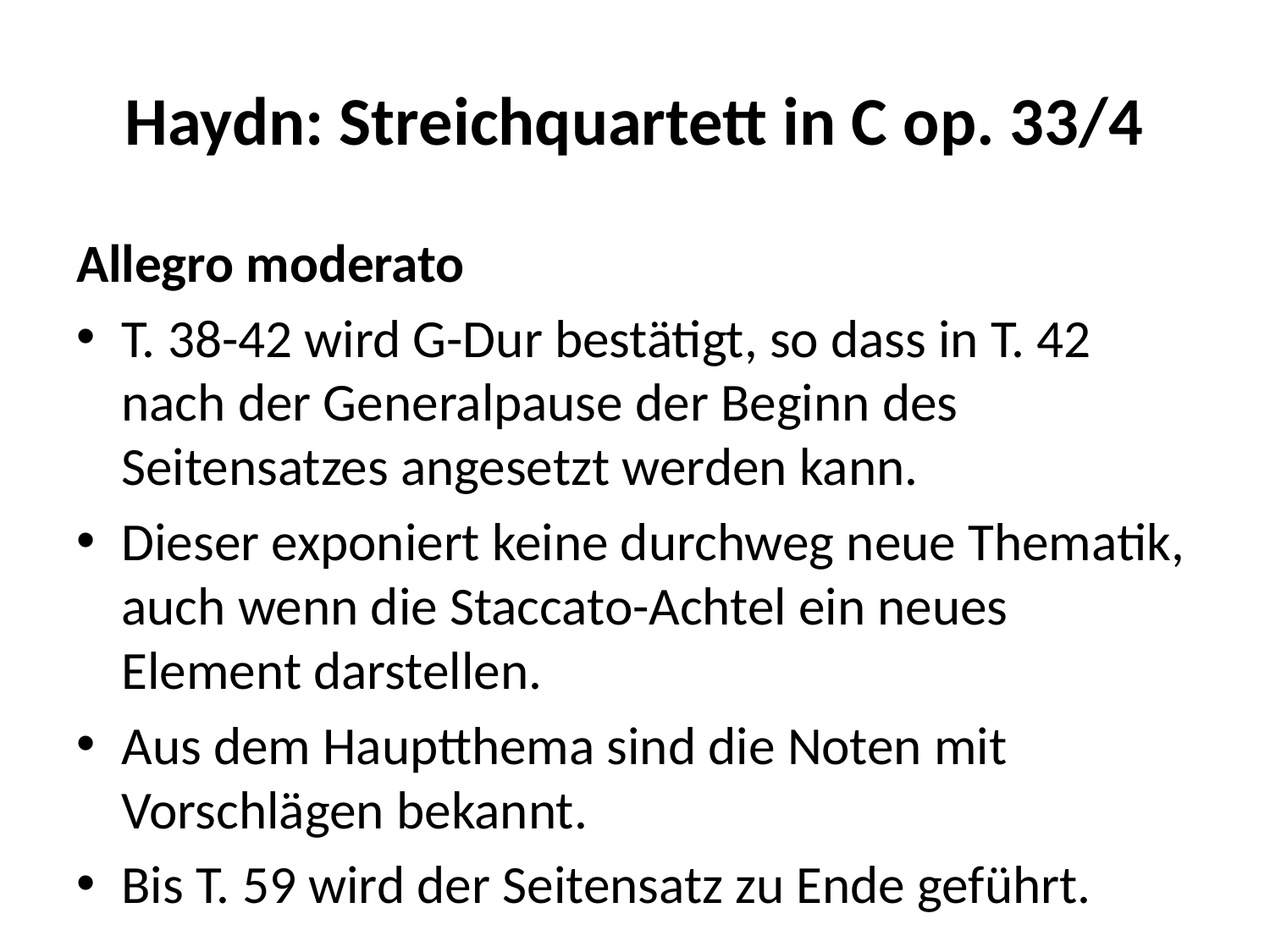

# Haydn: Streichquartett in C op. 33/4
Allegro moderato
T. 38-42 wird G-Dur bestätigt, so dass in T. 42 nach der Generalpause der Beginn des Seitensatzes angesetzt werden kann.
Dieser exponiert keine durchweg neue Thematik, auch wenn die Staccato-Achtel ein neues Element darstellen.
Aus dem Hauptthema sind die Noten mit Vorschlägen bekannt.
Bis T. 59 wird der Seitensatz zu Ende geführt.